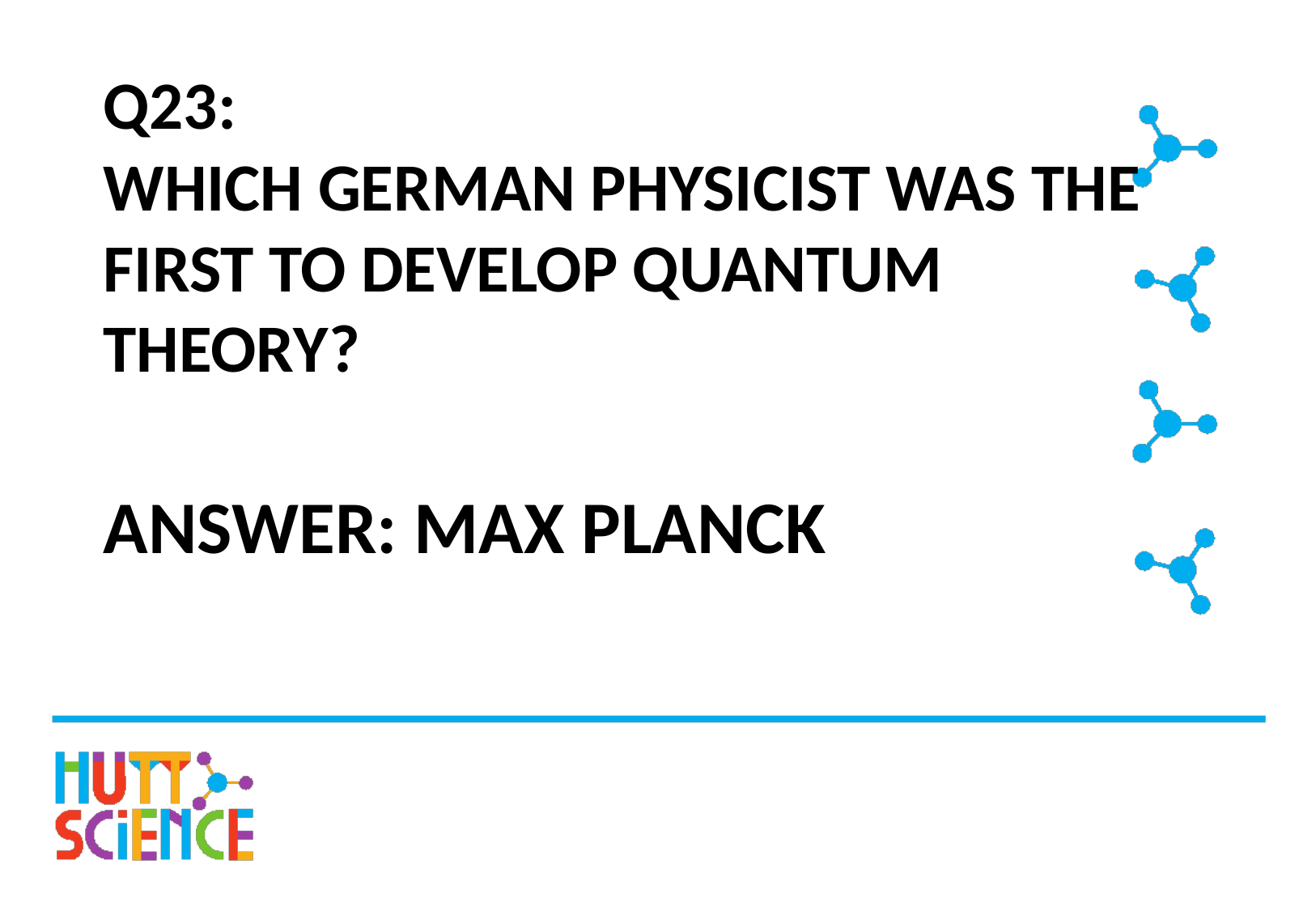

# Q23: WHICH GERMAN PHYSICIST WAS THE FIRST TO DEVELOP QUANTUM THEORY?
ANSWER: MAX PLANCK